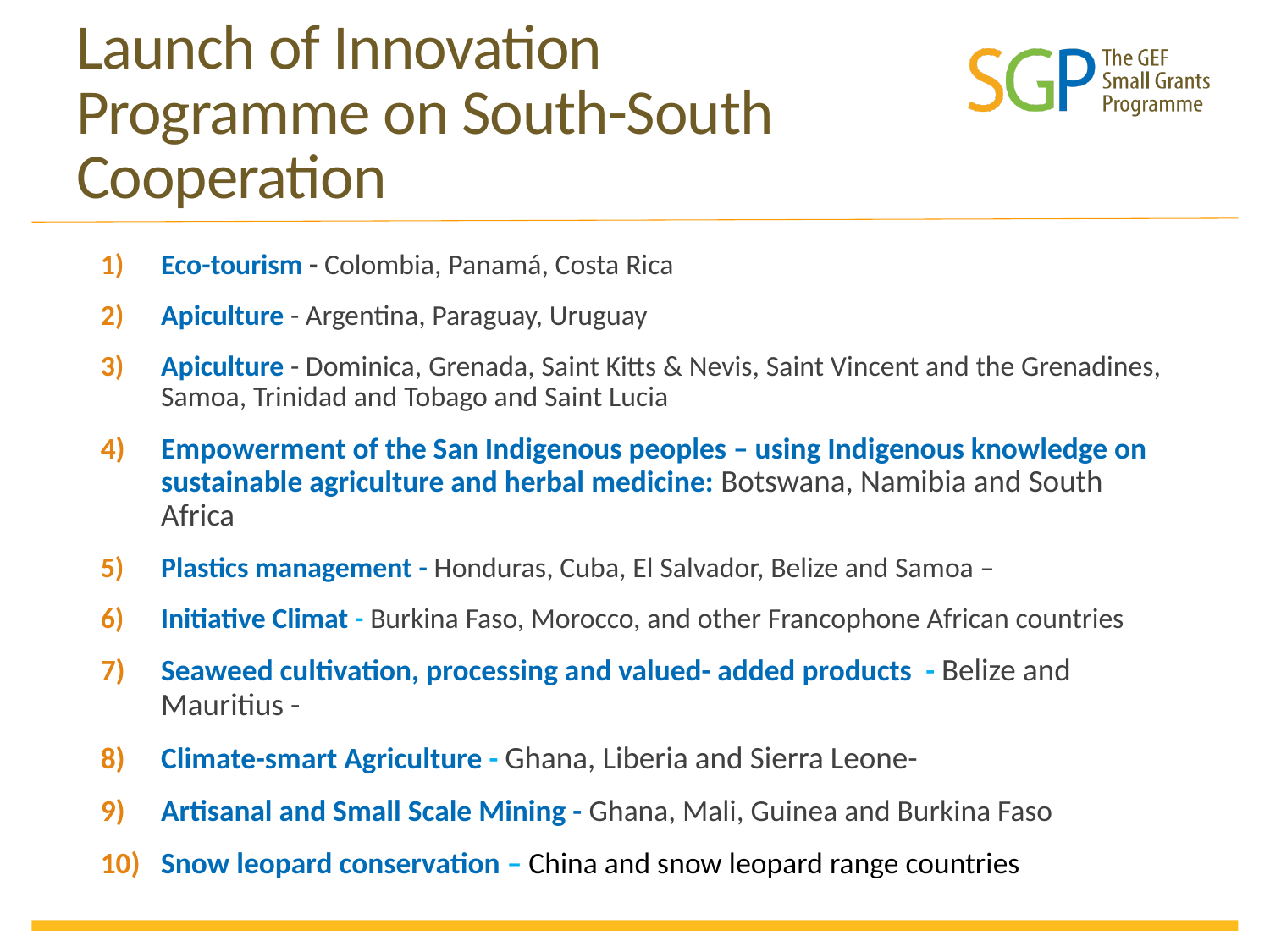

# Launch of Innovation Programme on South-South Cooperation
Eco-tourism - Colombia, Panamá, Costa Rica
Apiculture - Argentina, Paraguay, Uruguay
Apiculture - Dominica, Grenada, Saint Kitts & Nevis, Saint Vincent and the Grenadines, Samoa, Trinidad and Tobago and Saint Lucia
Empowerment of the San Indigenous peoples – using Indigenous knowledge on sustainable agriculture and herbal medicine: Botswana, Namibia and South Africa
Plastics management - Honduras, Cuba, El Salvador, Belize and Samoa –
Initiative Climat - Burkina Faso, Morocco, and other Francophone African countries
Seaweed cultivation, processing and valued- added products  - Belize and Mauritius -
Climate-smart Agriculture - Ghana, Liberia and Sierra Leone-
Artisanal and Small Scale Mining - Ghana, Mali, Guinea and Burkina Faso
Snow leopard conservation – China and snow leopard range countries